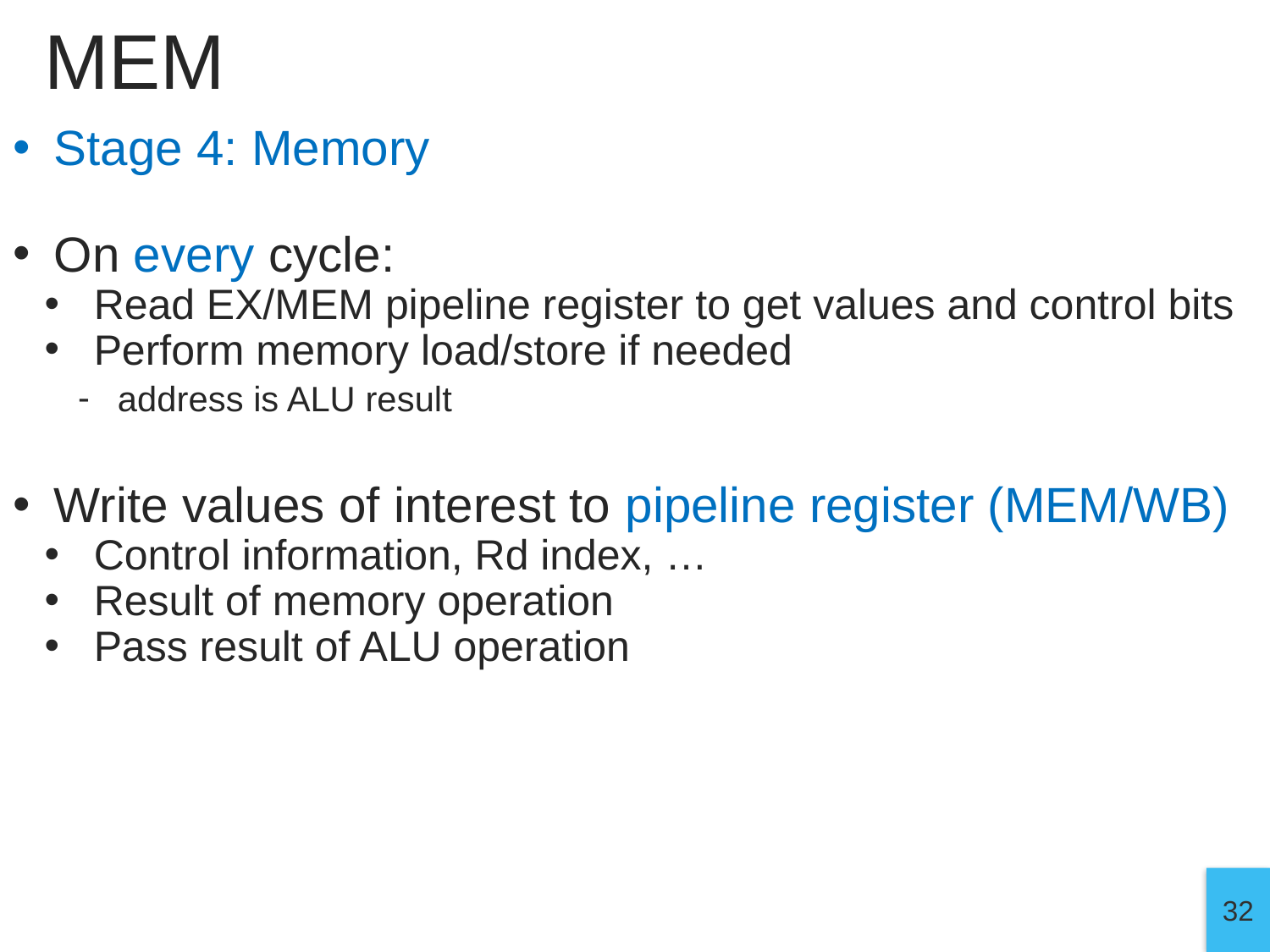

# MEM
Stage 4: Memory

On every cycle:
Read EX/MEM pipeline register to get values and control bits
Perform memory load/store if needed
address is ALU result

Write values of interest to pipeline register (MEM/WB)
Control information, Rd index, …
Result of memory operation
Pass result of ALU operation
32